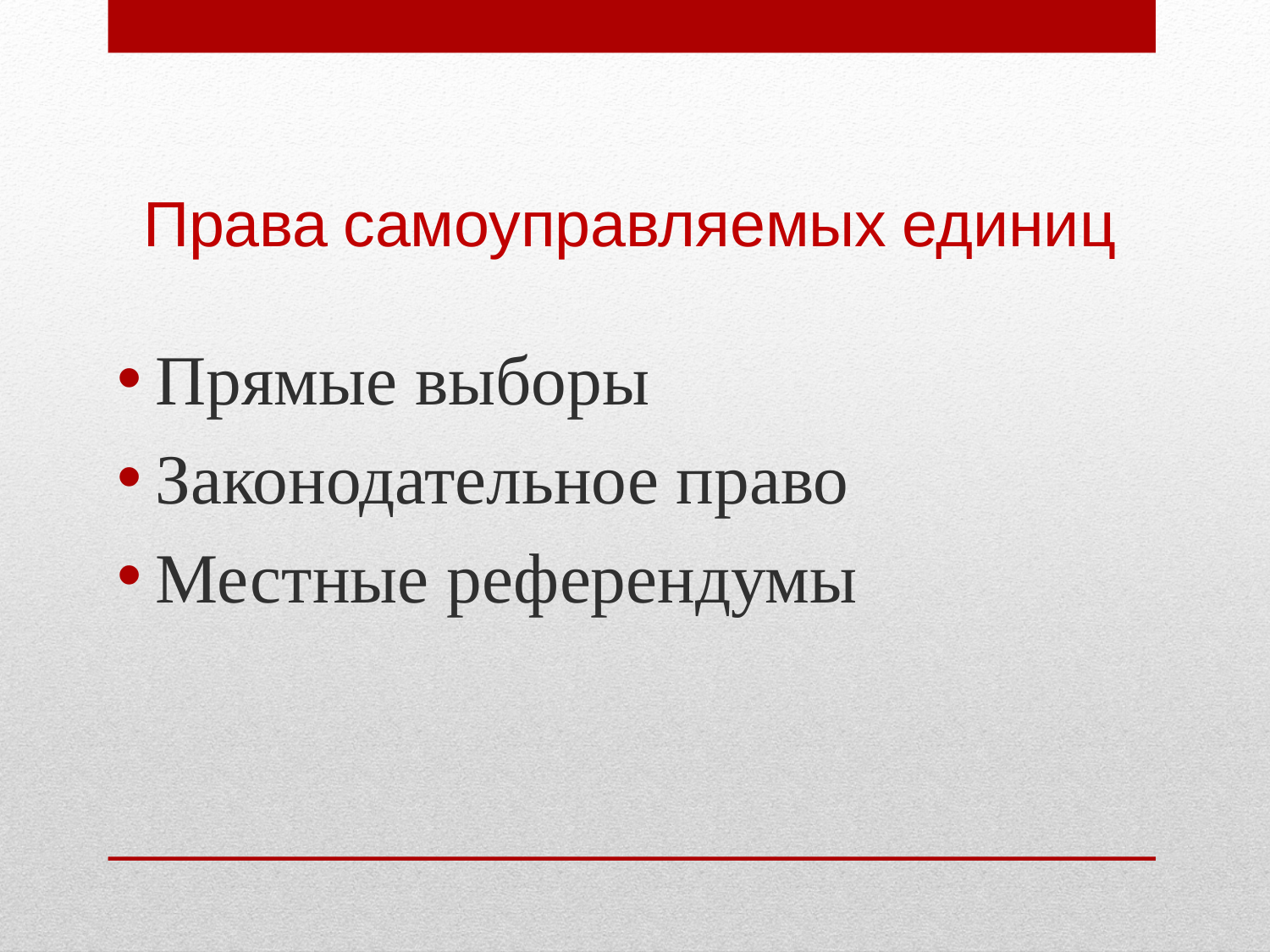

# Права самоуправляемых единиц
Прямые выборы
Законодательное право
Местные референдумы